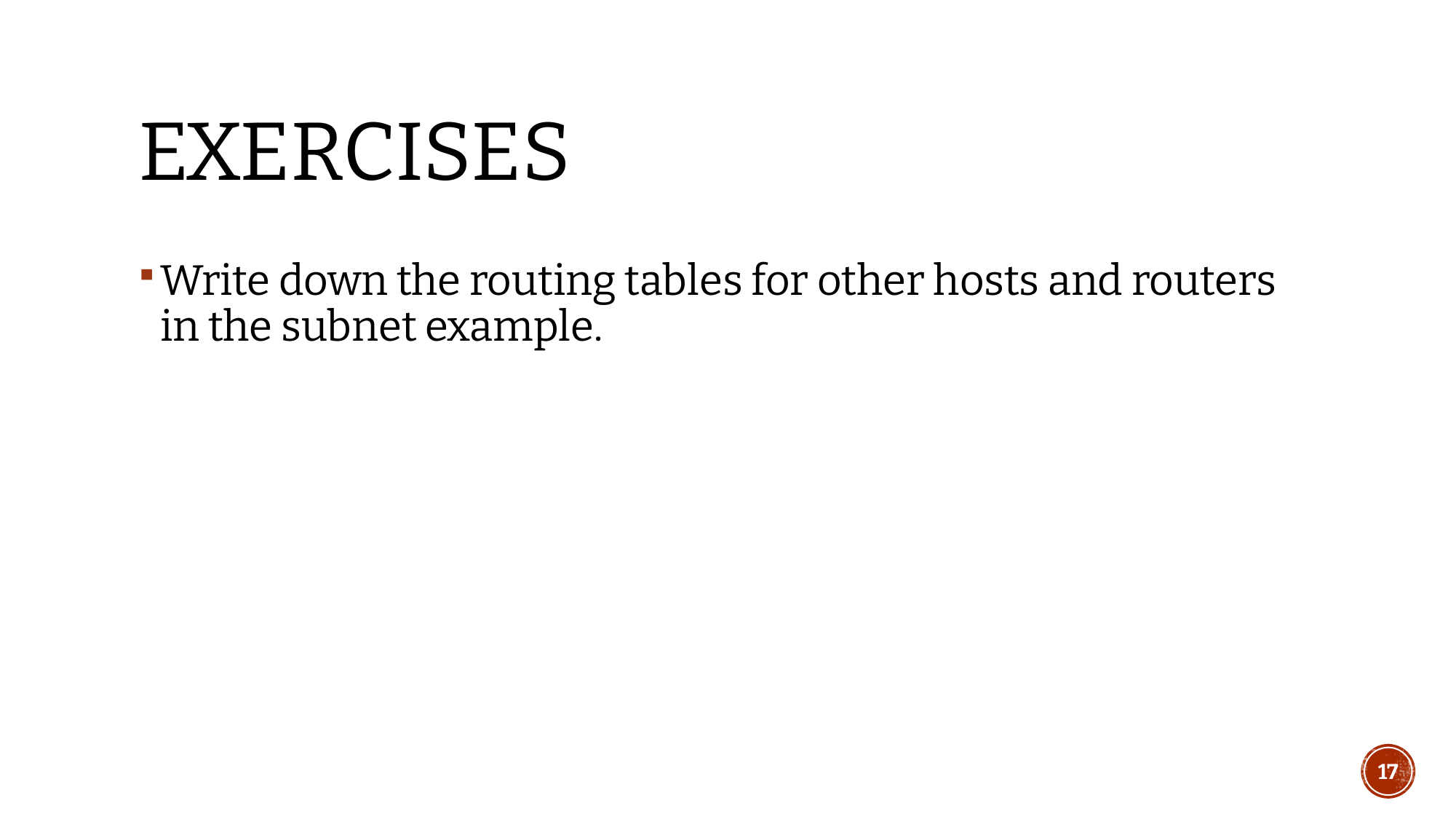

# Exercises
Write down the routing tables for other hosts and routers in the subnet example.
17